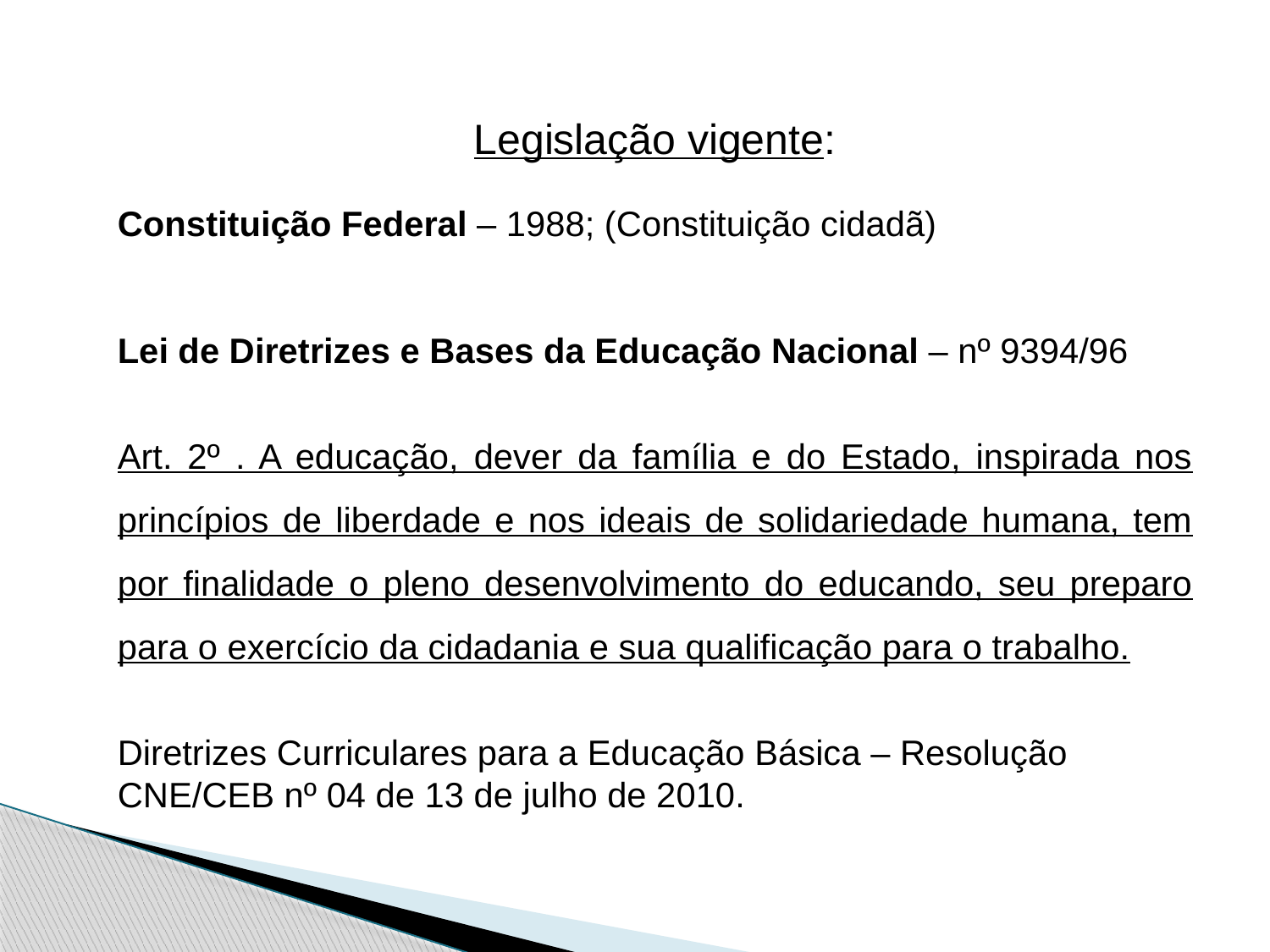

Legislação vigente:

Constituição Federal – 1988; (Constituição cidadã)

Lei de Diretrizes e Bases da Educação Nacional – nº 9394/96

Art. 2º . A educação, dever da família e do Estado, inspirada nos princípios de liberdade e nos ideais de solidariedade humana, tem por finalidade o pleno desenvolvimento do educando, seu preparo para o exercício da cidadania e sua qualificação para o trabalho.

Diretrizes Curriculares para a Educação Básica – Resolução CNE/CEB nº 04 de 13 de julho de 2010.